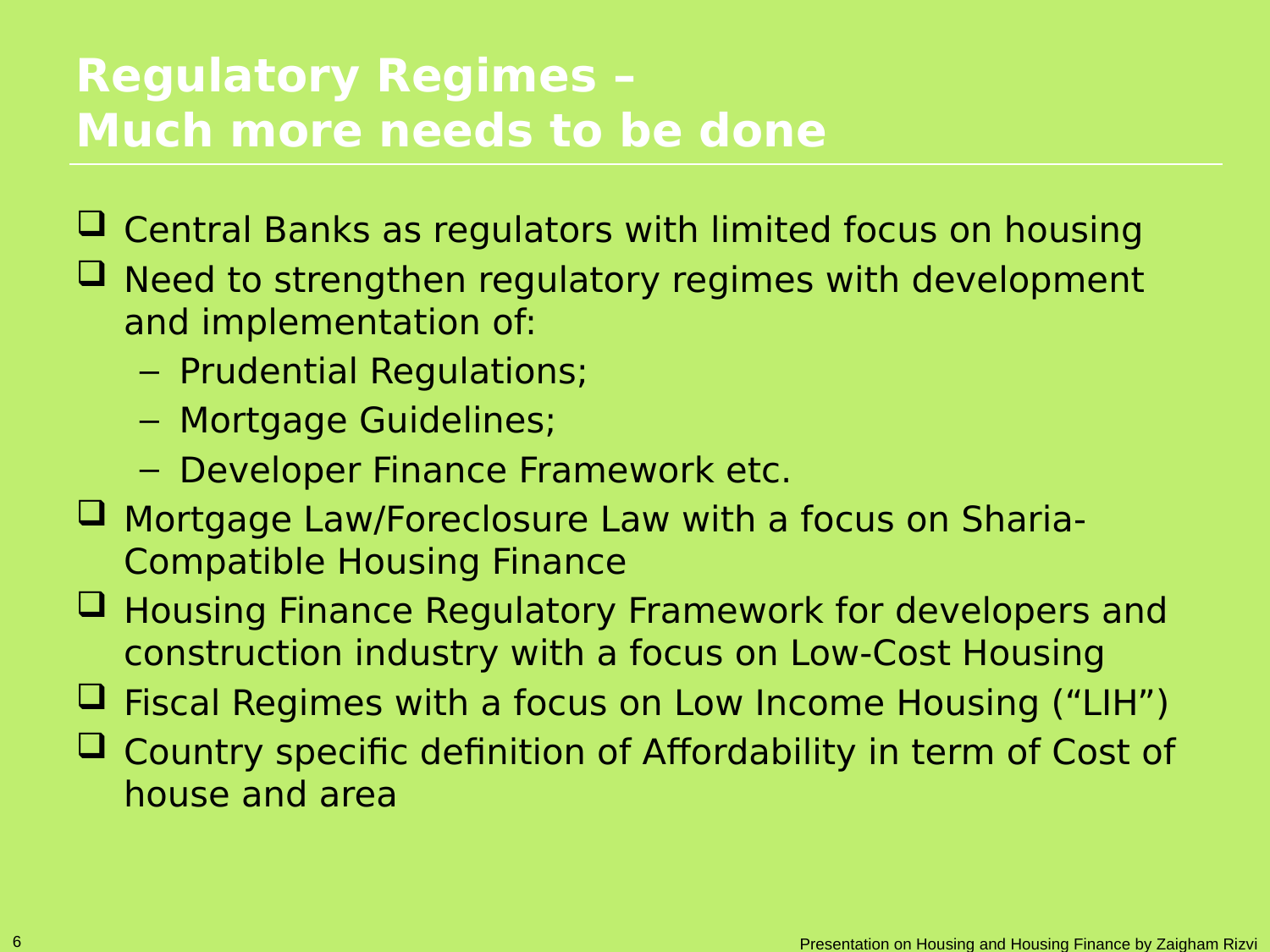

# Regulatory Regimes – Much more needs to be done
Central Banks as regulators with limited focus on housing
Need to strengthen regulatory regimes with development and implementation of:
Prudential Regulations;
Mortgage Guidelines;
Developer Finance Framework etc.
Mortgage Law/Foreclosure Law with a focus on Sharia-Compatible Housing Finance
Housing Finance Regulatory Framework for developers and construction industry with a focus on Low-Cost Housing
Fiscal Regimes with a focus on Low Income Housing (“LIH”)
Country specific definition of Affordability in term of Cost of house and area

6
Presentation on Housing and Housing Finance by Zaigham Rizvi